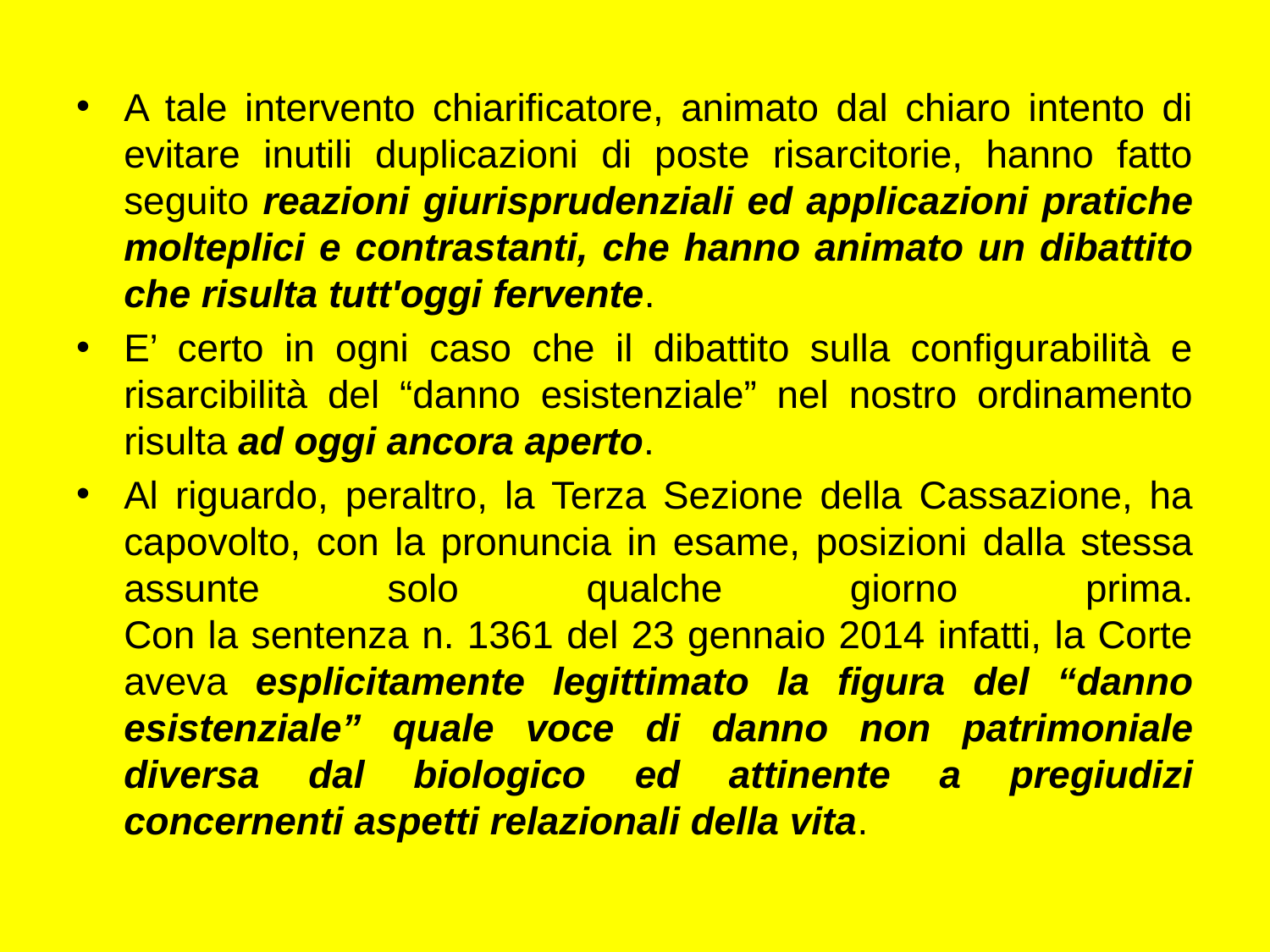

A tale intervento chiarificatore, animato dal chiaro intento di evitare inutili duplicazioni di poste risarcitorie, hanno fatto seguito reazioni giurisprudenziali ed applicazioni pratiche molteplici e contrastanti, che hanno animato un dibattito che risulta tutt'oggi fervente.
E’ certo in ogni caso che il dibattito sulla configurabilità e risarcibilità del “danno esistenziale” nel nostro ordinamento risulta ad oggi ancora aperto.
Al riguardo, peraltro, la Terza Sezione della Cassazione, ha capovolto, con la pronuncia in esame, posizioni dalla stessa assunte solo qualche giorno prima.
Con la sentenza n. 1361 del 23 gennaio 2014 infatti, la Corte aveva esplicitamente legittimato la figura del “danno esistenziale” quale voce di danno non patrimoniale diversa dal biologico ed attinente a pregiudizi concernenti aspetti relazionali della vita.